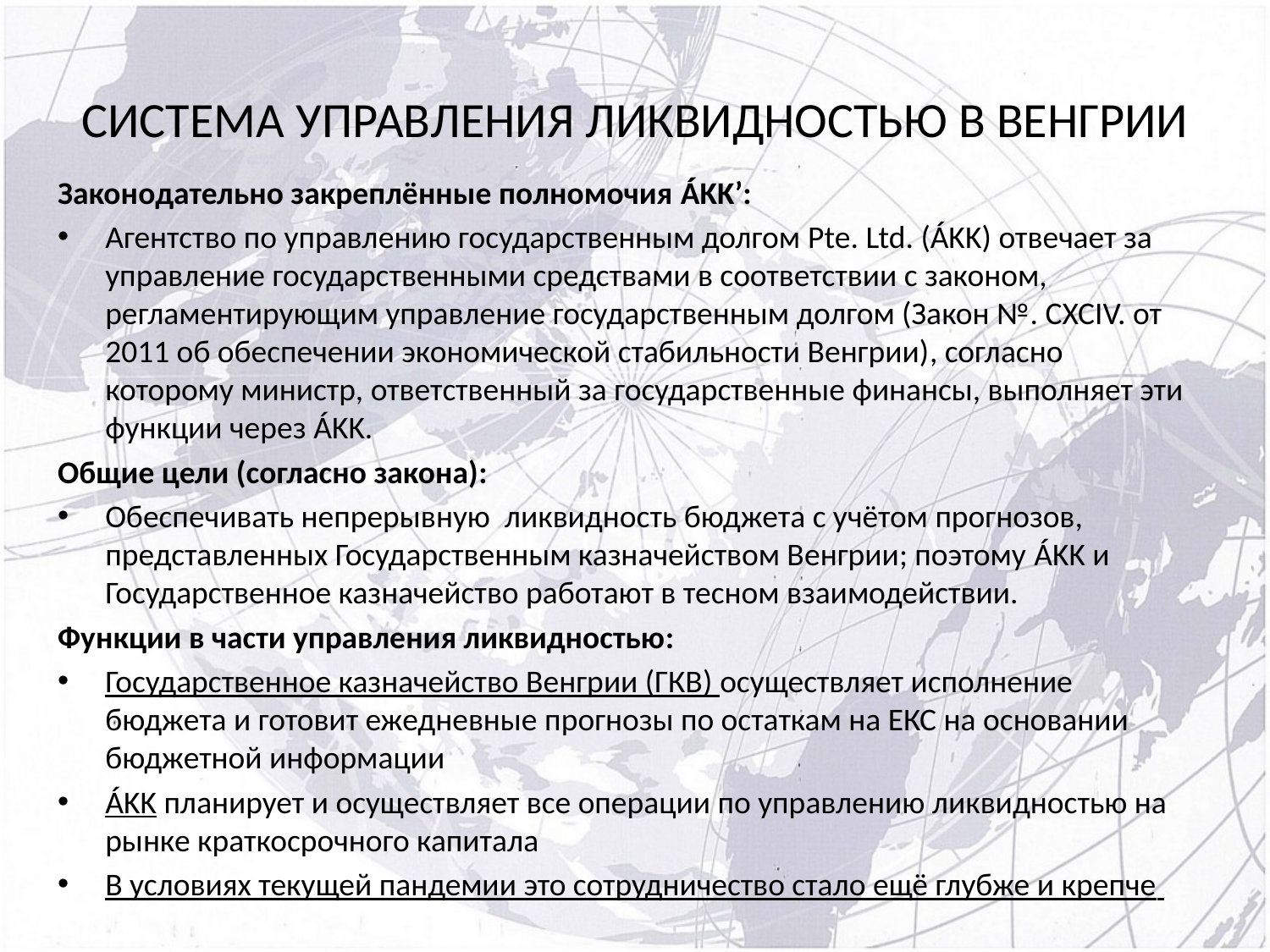

# СИСТЕМА УПРАВЛЕНИЯ ЛИКВИДНОСТЬЮ В ВЕНГРИИ
Законодательно закреплённые полномочия ÁKK’:
Агентство по управлению государственным долгом Pte. Ltd. (ÁKK) отвечает за управление государственными средствами в соответствии с законом, регламентирующим управление государственным долгом (Закон №. CXCIV. от 2011 об обеспечении экономической стабильности Венгрии), согласно которому министр, ответственный за государственные финансы, выполняет эти функции через ÁKK.
Общие цели (согласно закона):
Обеспечивать непрерывную  ликвидность бюджета с учётом прогнозов, представленных Государственным казначейством Венгрии; поэтому ÁKK и Государственное казначейство работают в тесном взаимодействии.
Функции в части управления ликвидностью:
Государственное казначейство Венгрии (ГКВ) осуществляет исполнение бюджета и готовит ежедневные прогнозы по остаткам на ЕКС на основании бюджетной информации
ÁKK планирует и осуществляет все операции по управлению ликвидностью на рынке краткосрочного капитала
В условиях текущей пандемии это сотрудничество стало ещё глубже и крепче